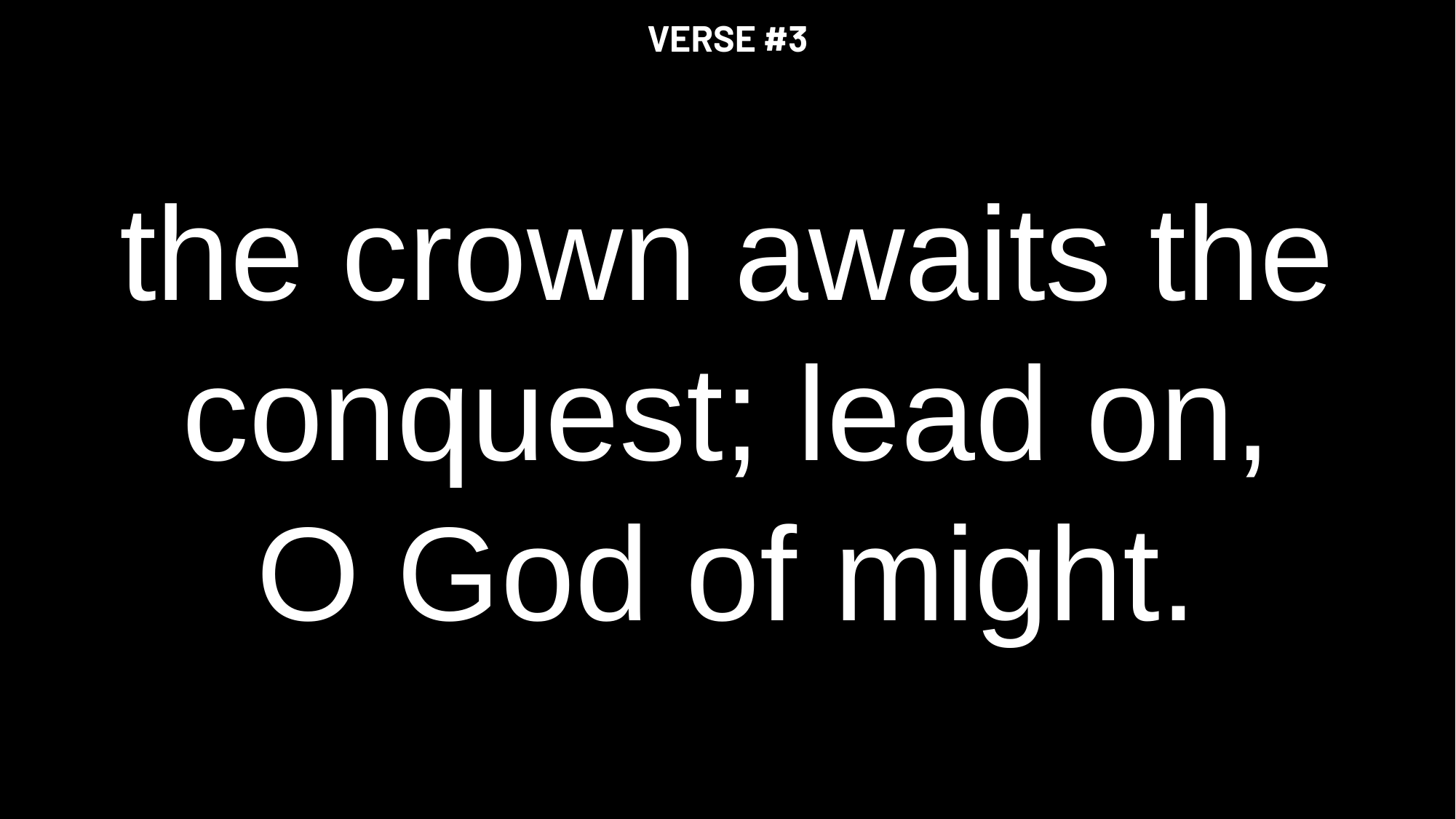

VERSE #3
the crown awaits the conquest; lead on,
O God of might.